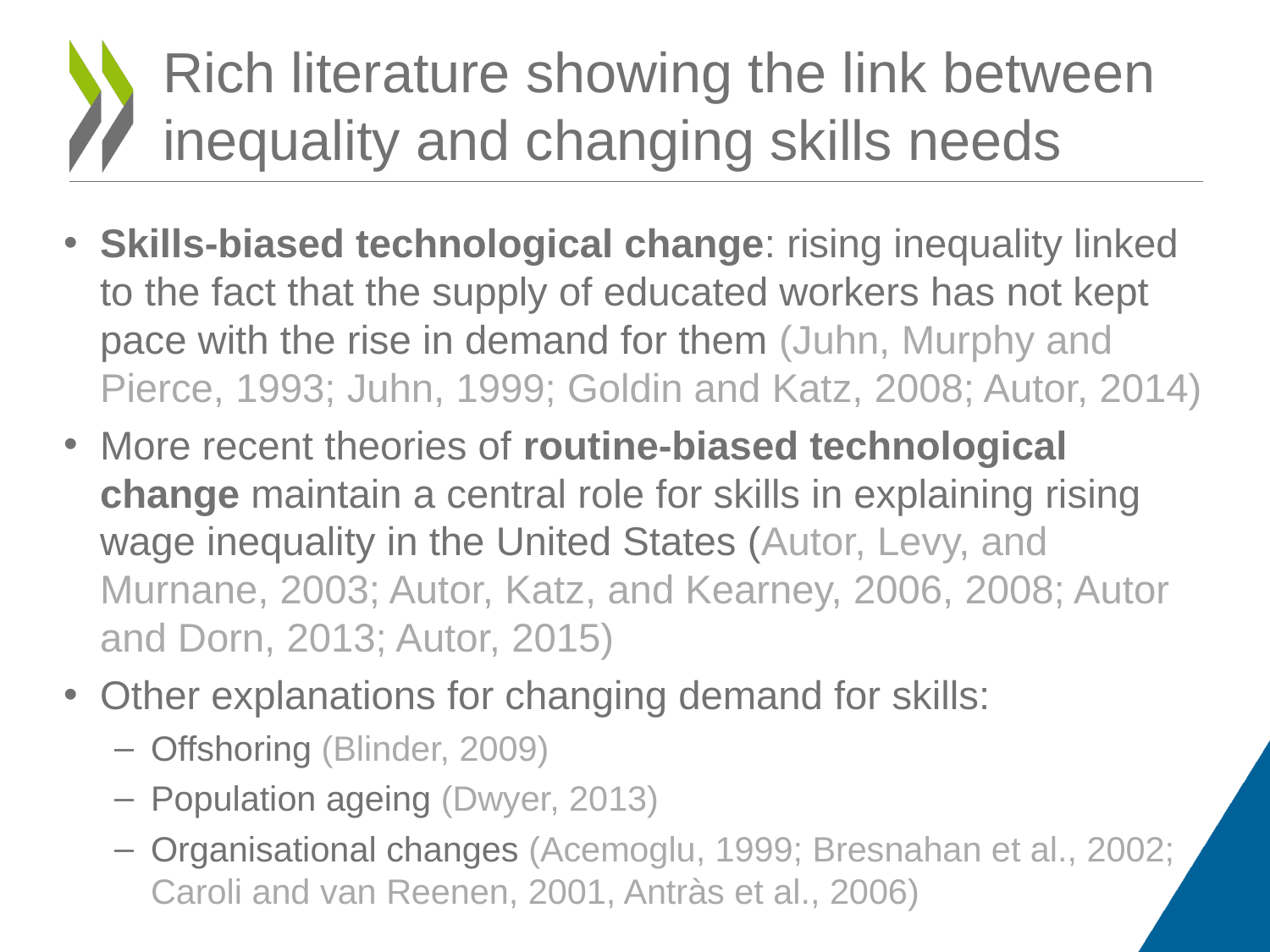

# Rich literature showing the link between inequality and changing skills needs
Skills-biased technological change: rising inequality linked to the fact that the supply of educated workers has not kept pace with the rise in demand for them (Juhn, Murphy and Pierce, 1993; Juhn, 1999; Goldin and Katz, 2008; Autor, 2014)
More recent theories of routine-biased technological change maintain a central role for skills in explaining rising wage inequality in the United States (Autor, Levy, and Murnane, 2003; Autor, Katz, and Kearney, 2006, 2008; Autor and Dorn, 2013; Autor, 2015)
Other explanations for changing demand for skills:
Offshoring (Blinder, 2009)
Population ageing (Dwyer, 2013)
Organisational changes (Acemoglu, 1999; Bresnahan et al., 2002; Caroli and van Reenen, 2001, Antràs et al., 2006)